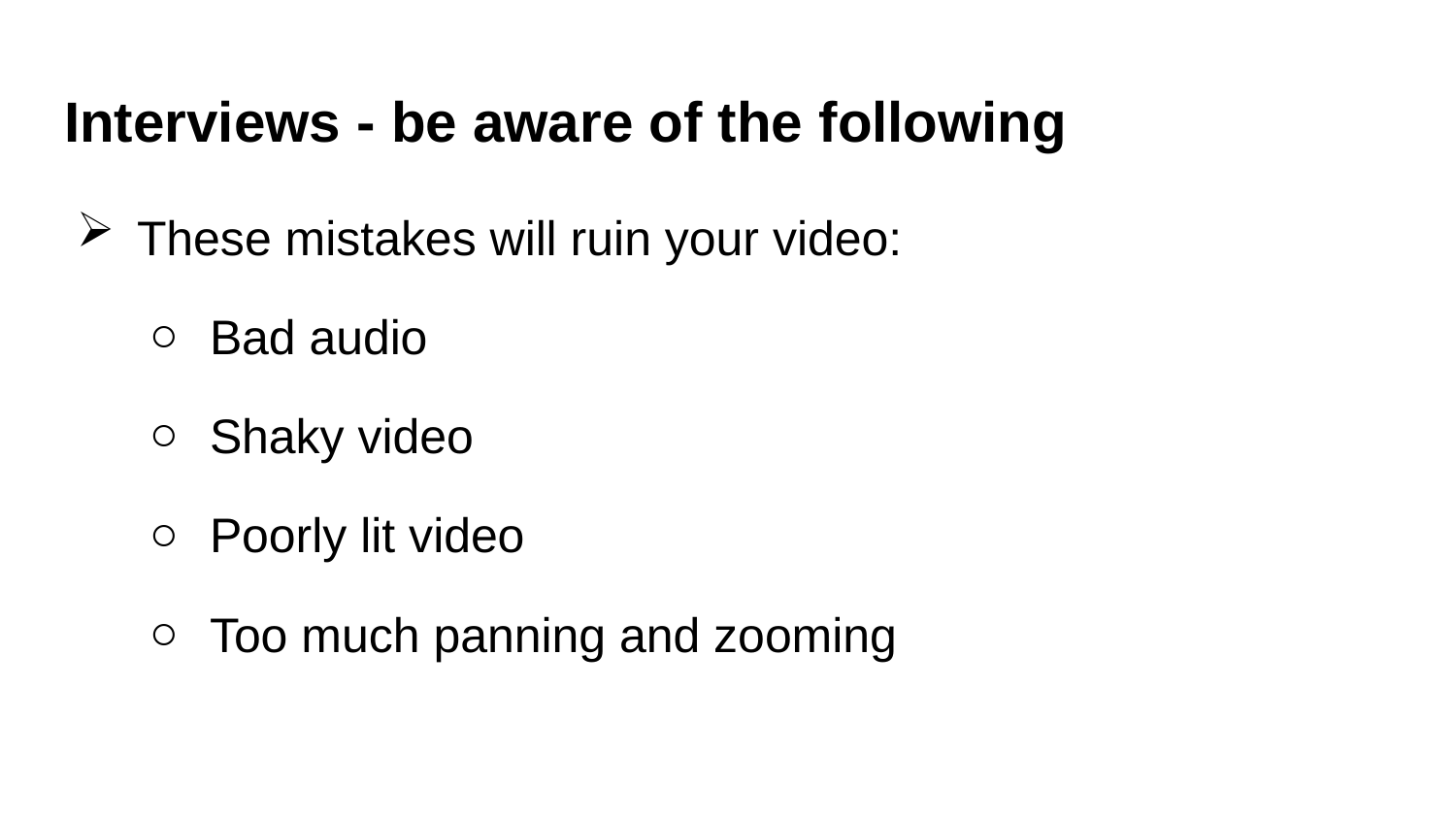

# Interviews - be aware of the following
These mistakes will ruin your video:
Bad audio
Shaky video
Poorly lit video
Too much panning and zooming